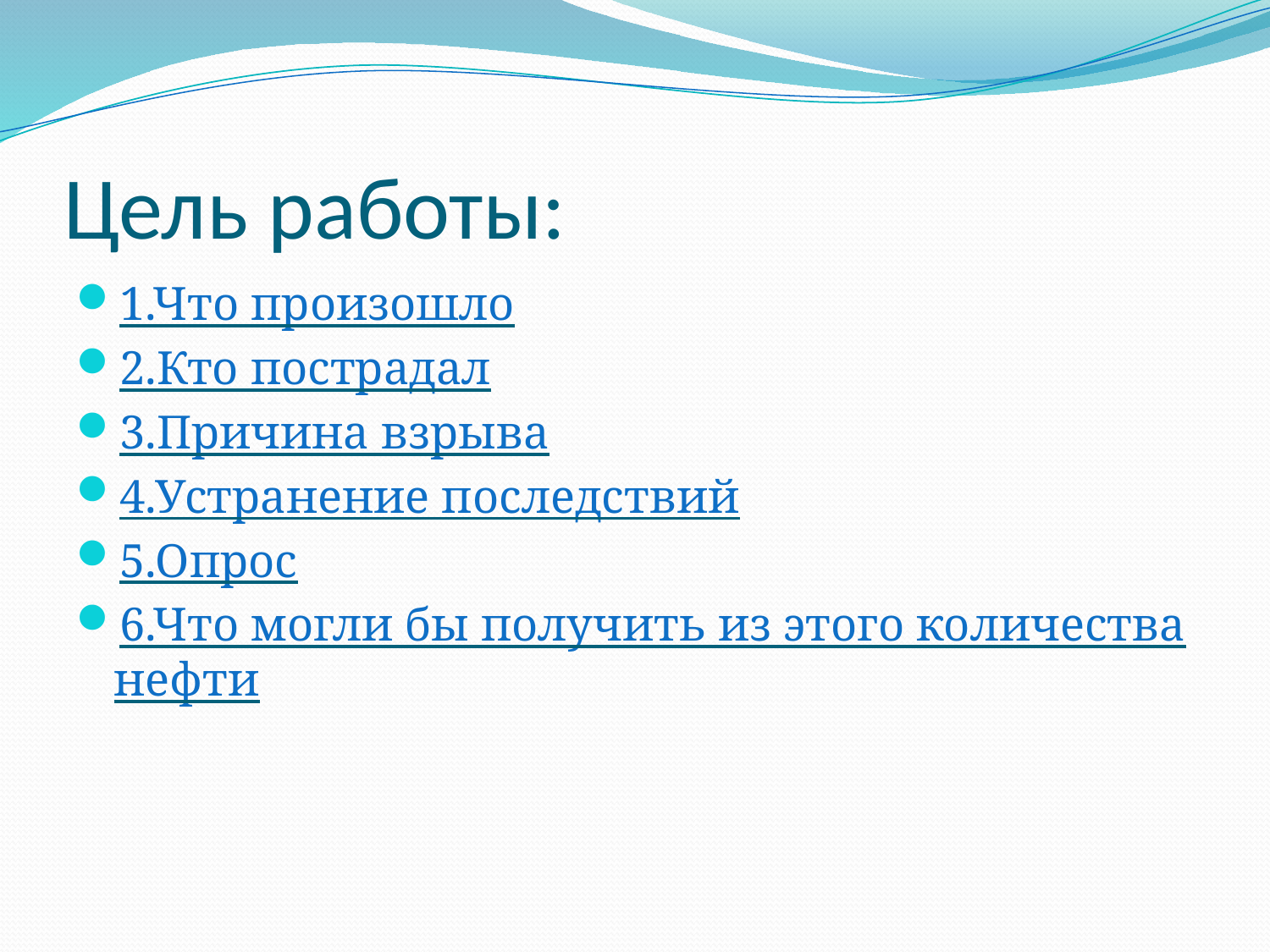

# Цель работы:
1.Что произошло
2.Кто пострадал
3.Причина взрыва
4.Устранение последствий
5.Опрос
6.Что могли бы получить из этого количества нефти